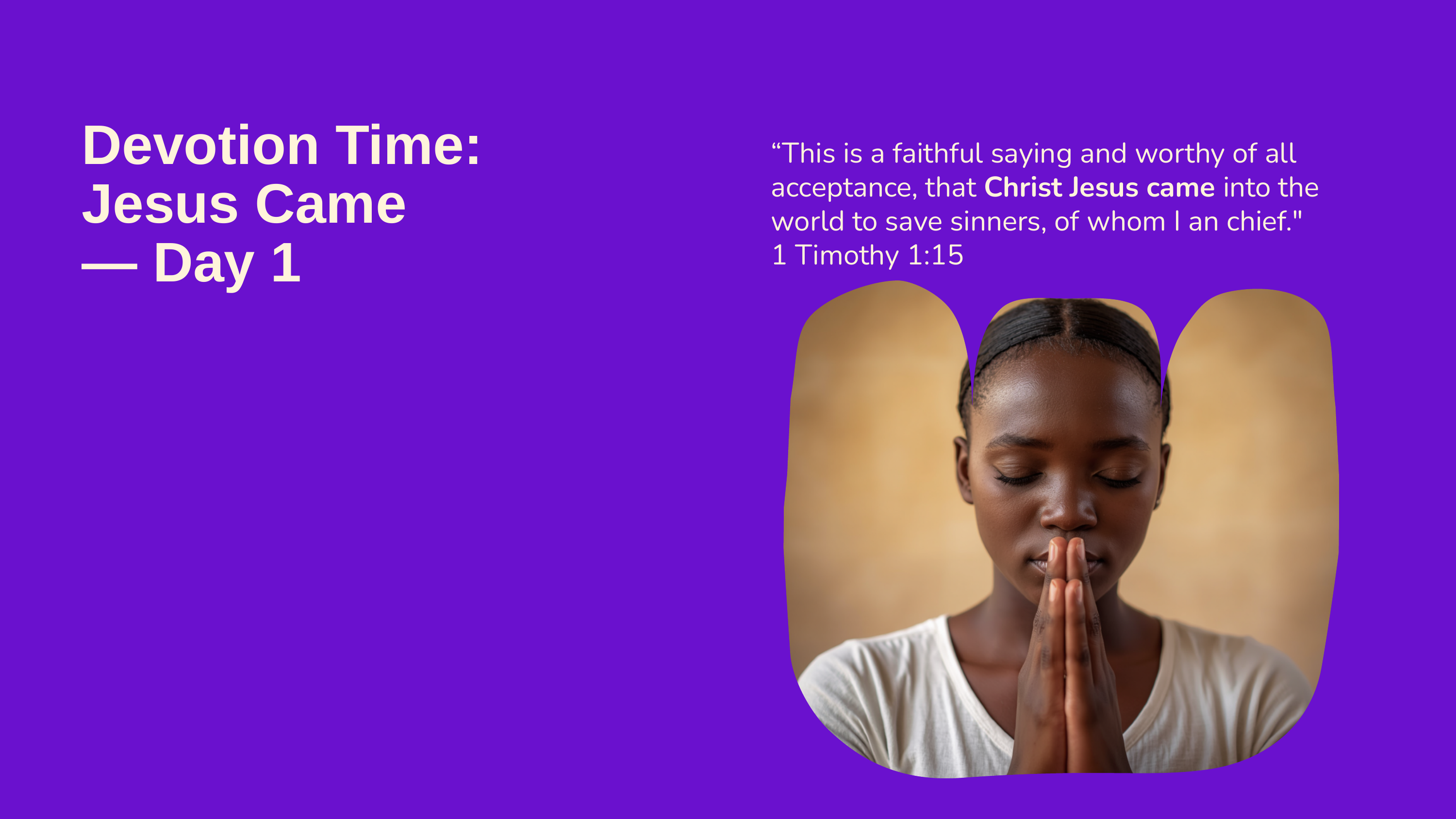

Devotion Time:
Jesus Came
— Day 1
“This is a faithful saying and worthy of all acceptance, that Christ Jesus came into the world to save sinners, of whom I an chief."
1 Timothy 1:15